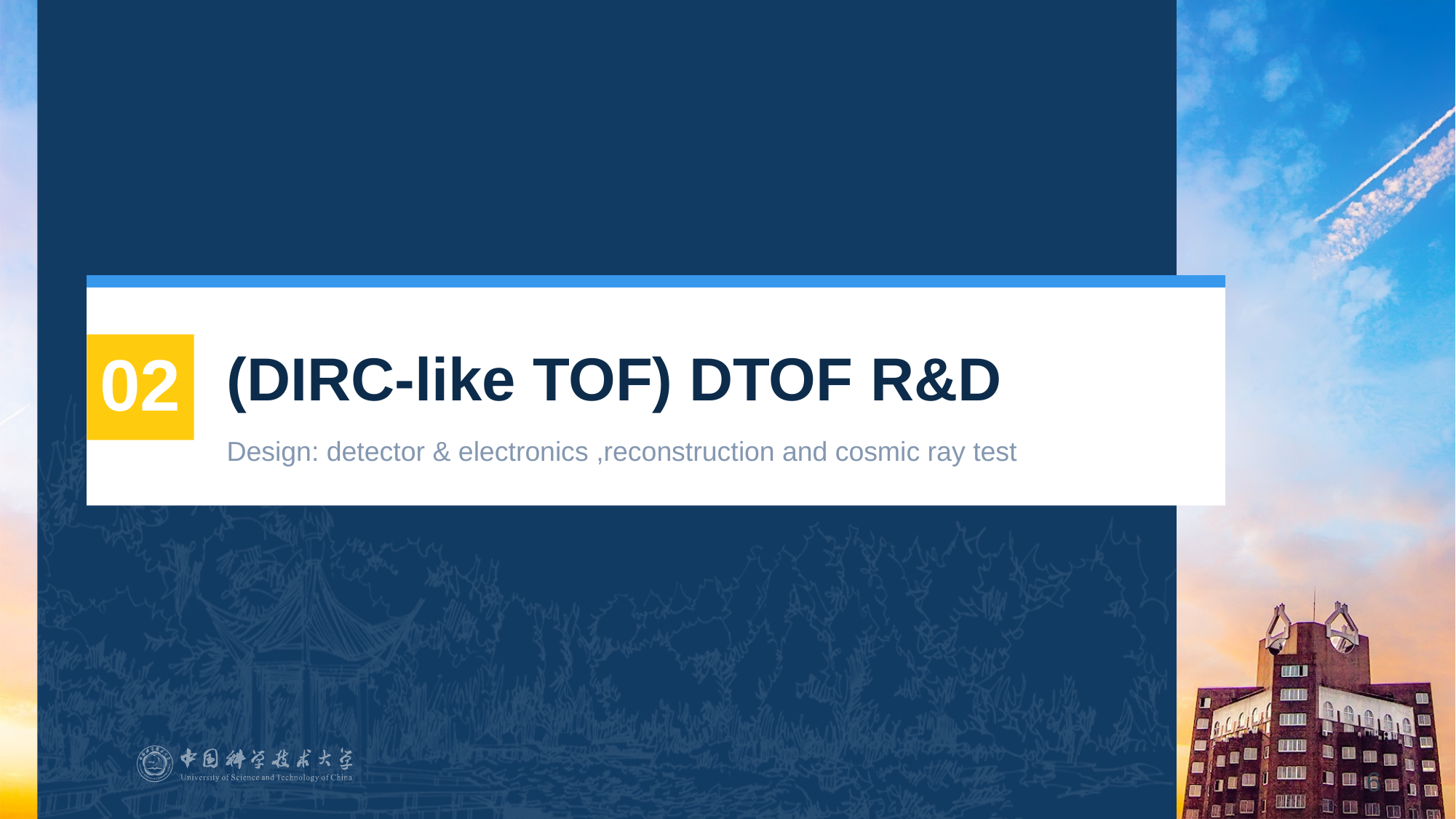

# (DIRC-like TOF) DTOF R&D
02
Design: detector & electronics ,reconstruction and cosmic ray test
6